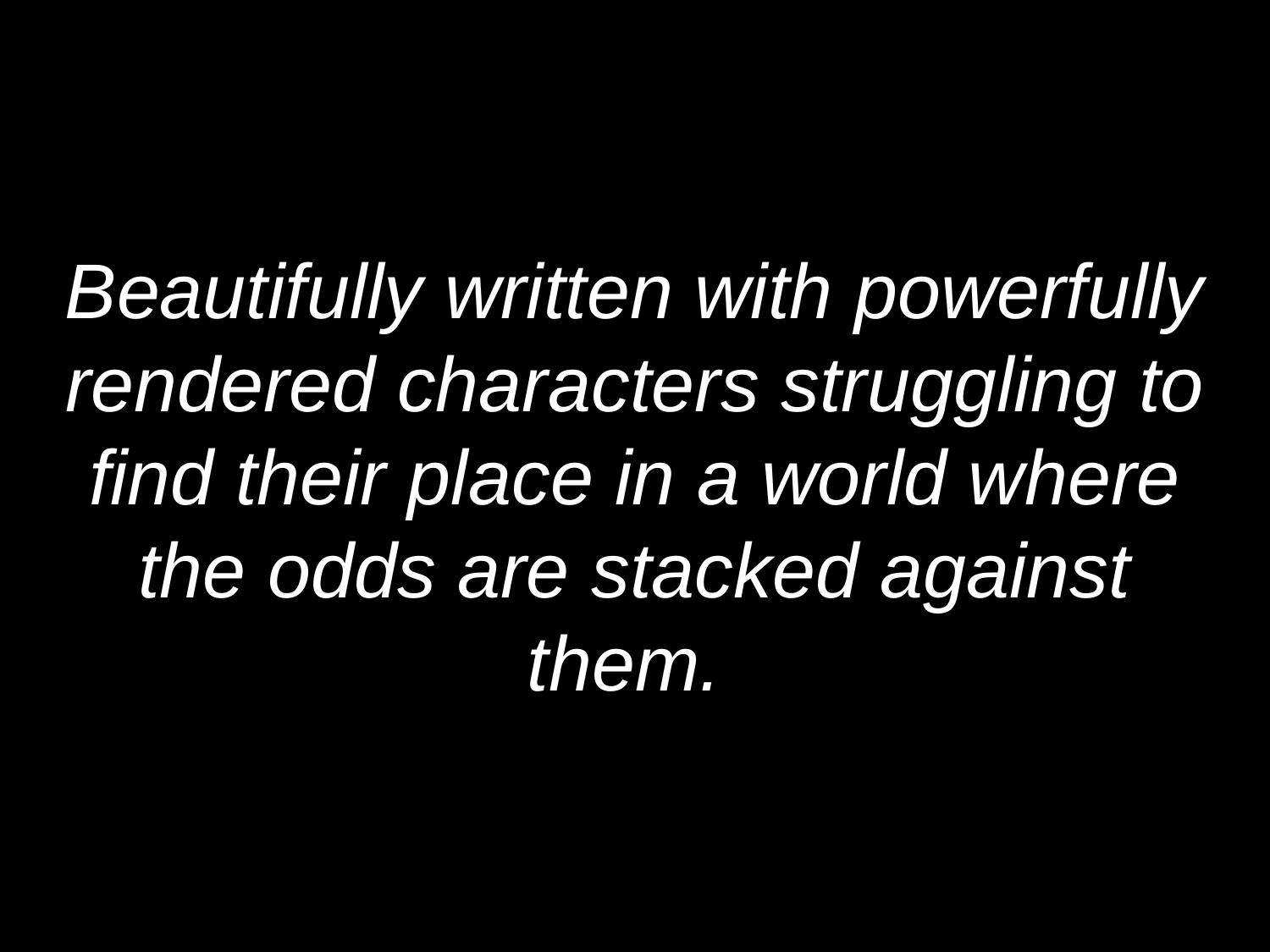

# Beautifully written with powerfully rendered characters struggling to find their place in a world where the odds are stacked against them.